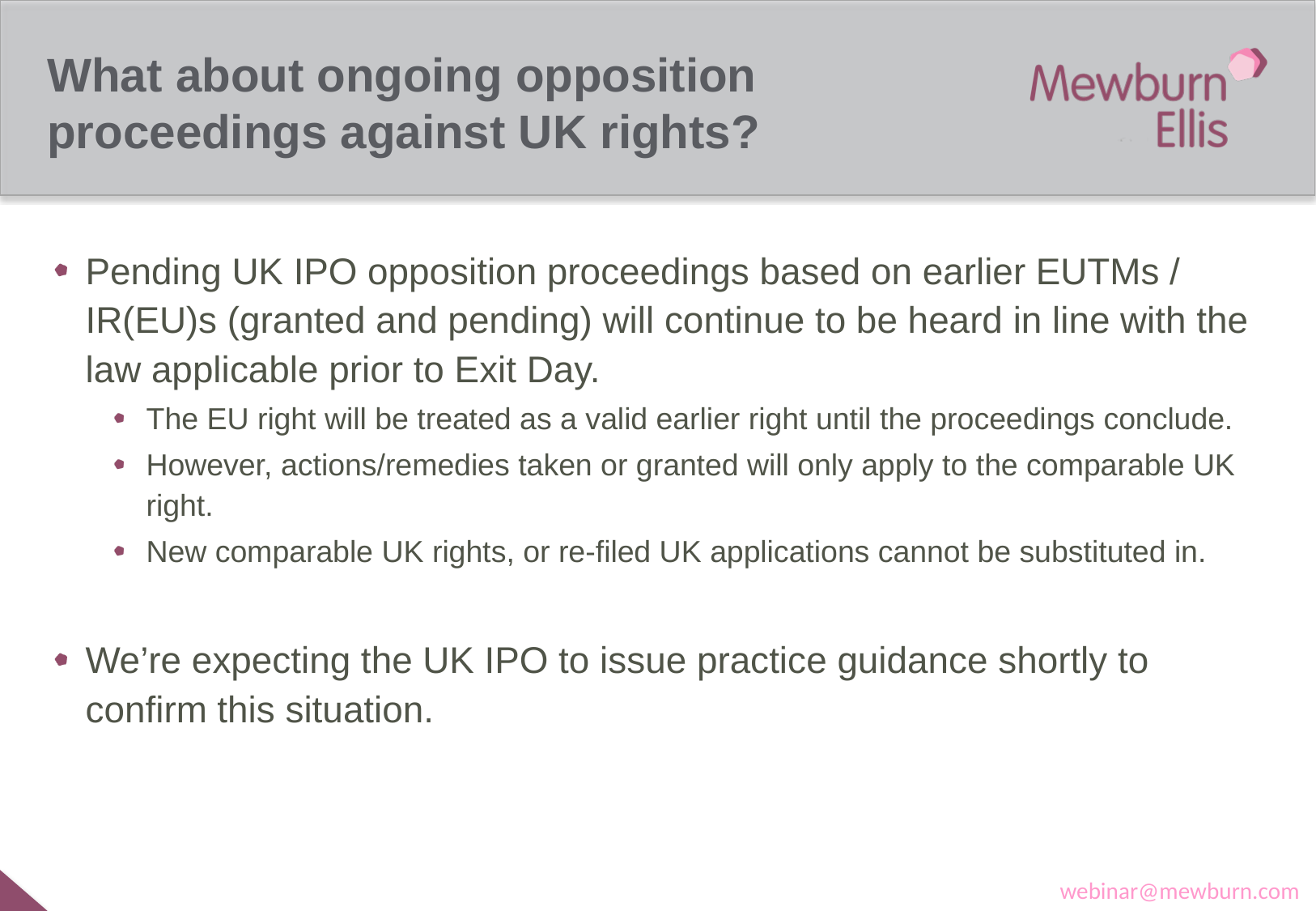

# What about ongoing opposition proceedings against UK rights?
Pending UK IPO opposition proceedings based on earlier EUTMs / IR(EU)s (granted and pending) will continue to be heard in line with the law applicable prior to Exit Day.
The EU right will be treated as a valid earlier right until the proceedings conclude.
However, actions/remedies taken or granted will only apply to the comparable UK right.
New comparable UK rights, or re-filed UK applications cannot be substituted in.

We’re expecting the UK IPO to issue practice guidance shortly to confirm this situation.

webinar@mewburn.com